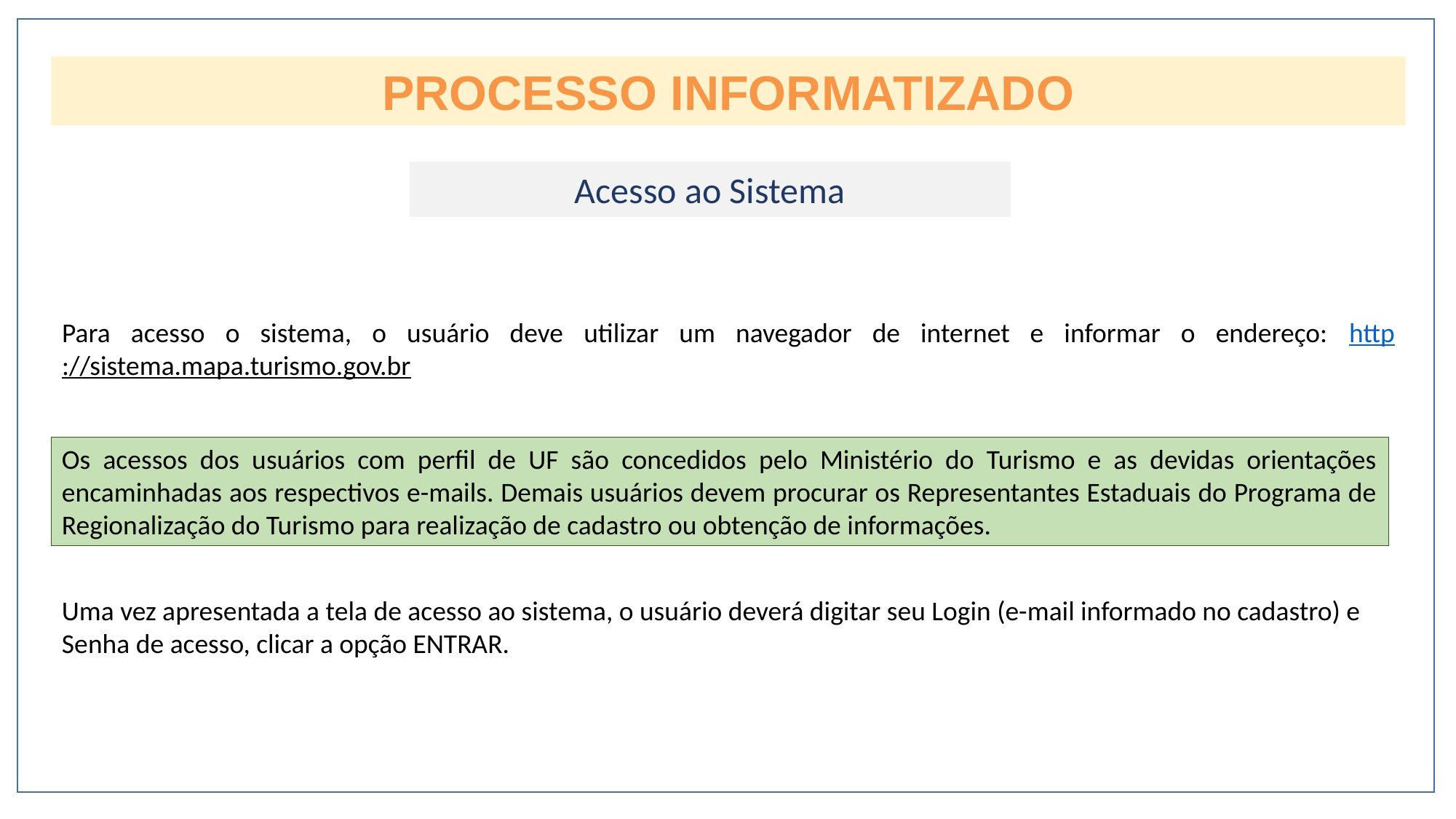

PROCESSO INFORMATIZADO
Acesso ao Sistema
Para acesso o sistema, o usuário deve utilizar um navegador de internet e informar o endereço: http://sistema.mapa.turismo.gov.br
Os acessos dos usuários com perfil de UF são concedidos pelo Ministério do Turismo e as devidas orientações encaminhadas aos respectivos e-mails. Demais usuários devem procurar os Representantes Estaduais do Programa de Regionalização do Turismo para realização de cadastro ou obtenção de informações.
Uma vez apresentada a tela de acesso ao sistema, o usuário deverá digitar seu Login (e-mail informado no cadastro) e Senha de acesso, clicar a opção ENTRAR.